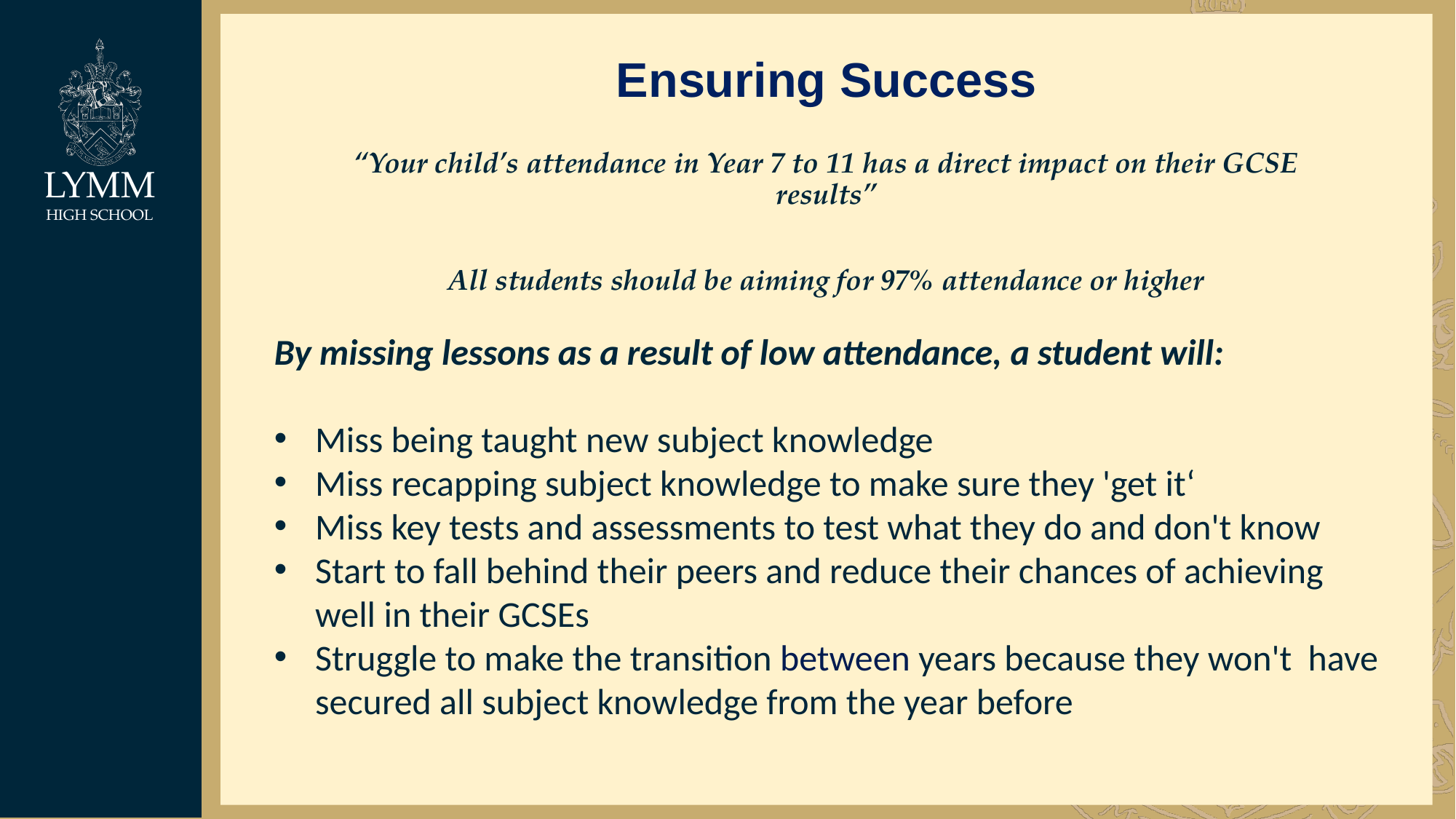

Ensuring Success

“Your child’s attendance in Year 7 to 11 has a direct impact on their GCSE results”

All students should be aiming for 97% attendance or higher
By missing lessons as a result of low attendance, a student will:

Miss being taught new subject knowledge
Miss recapping subject knowledge to make sure they 'get it‘
Miss key tests and assessments to test what they do and don't know
Start to fall behind their peers and reduce their chances of achieving well in their GCSEs
Struggle to make the transition between years because they won't  have secured all subject knowledge from the year before